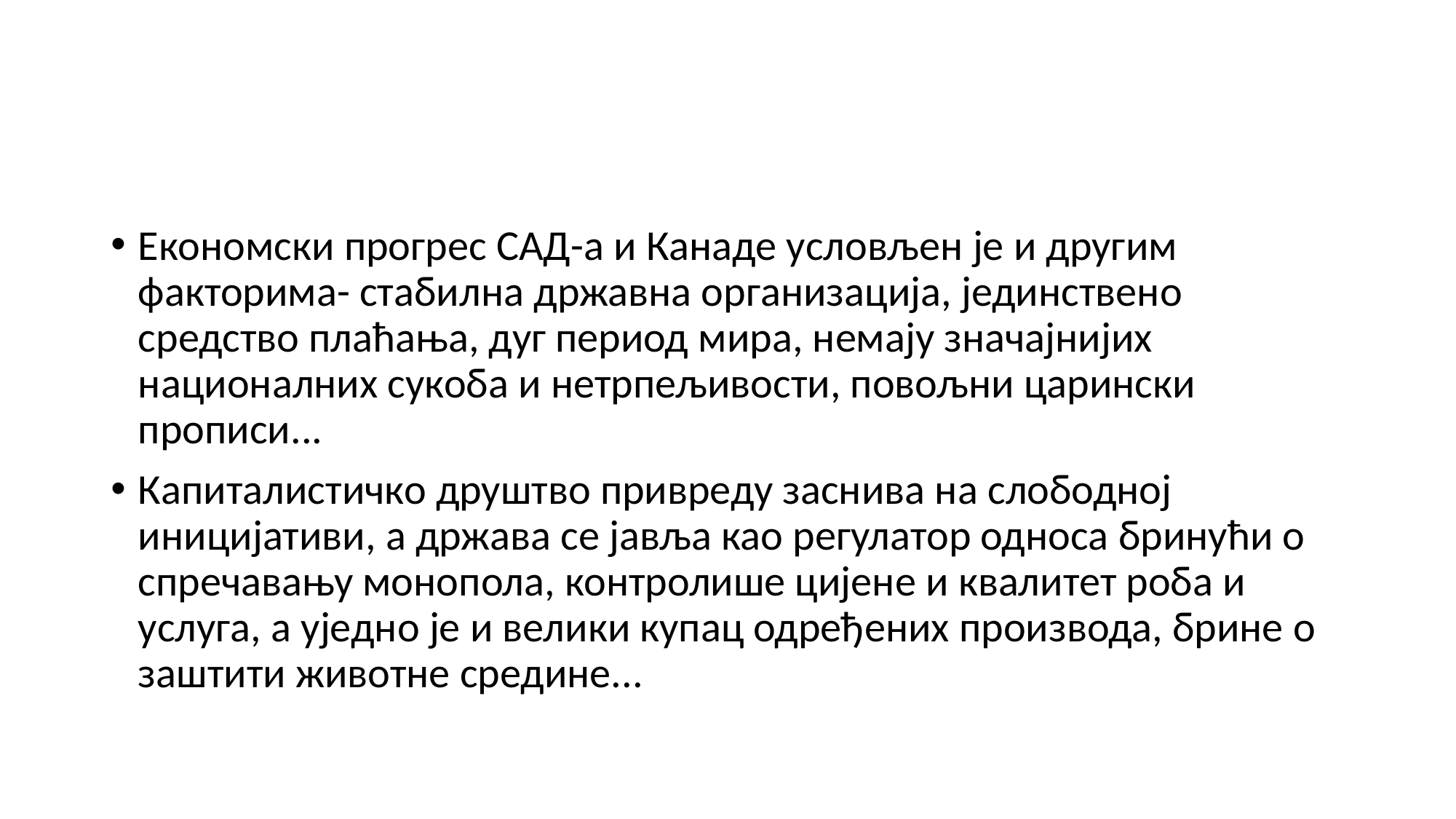

#
Економски прогрес САД-а и Канаде условљен је и другим факторима- стабилна државна организација, јединствено средство плаћања, дуг период мира, немају значајнијих националних сукоба и нетрпељивости, повољни царински прописи...
Капиталистичко друштво привреду заснива на слободној иницијативи, а држава се јавља као регулатор односа бринући о спречавању монопола, контролише цијене и квалитет роба и услуга, а уједно је и велики купац одређених производа, брине о заштити животне средине...